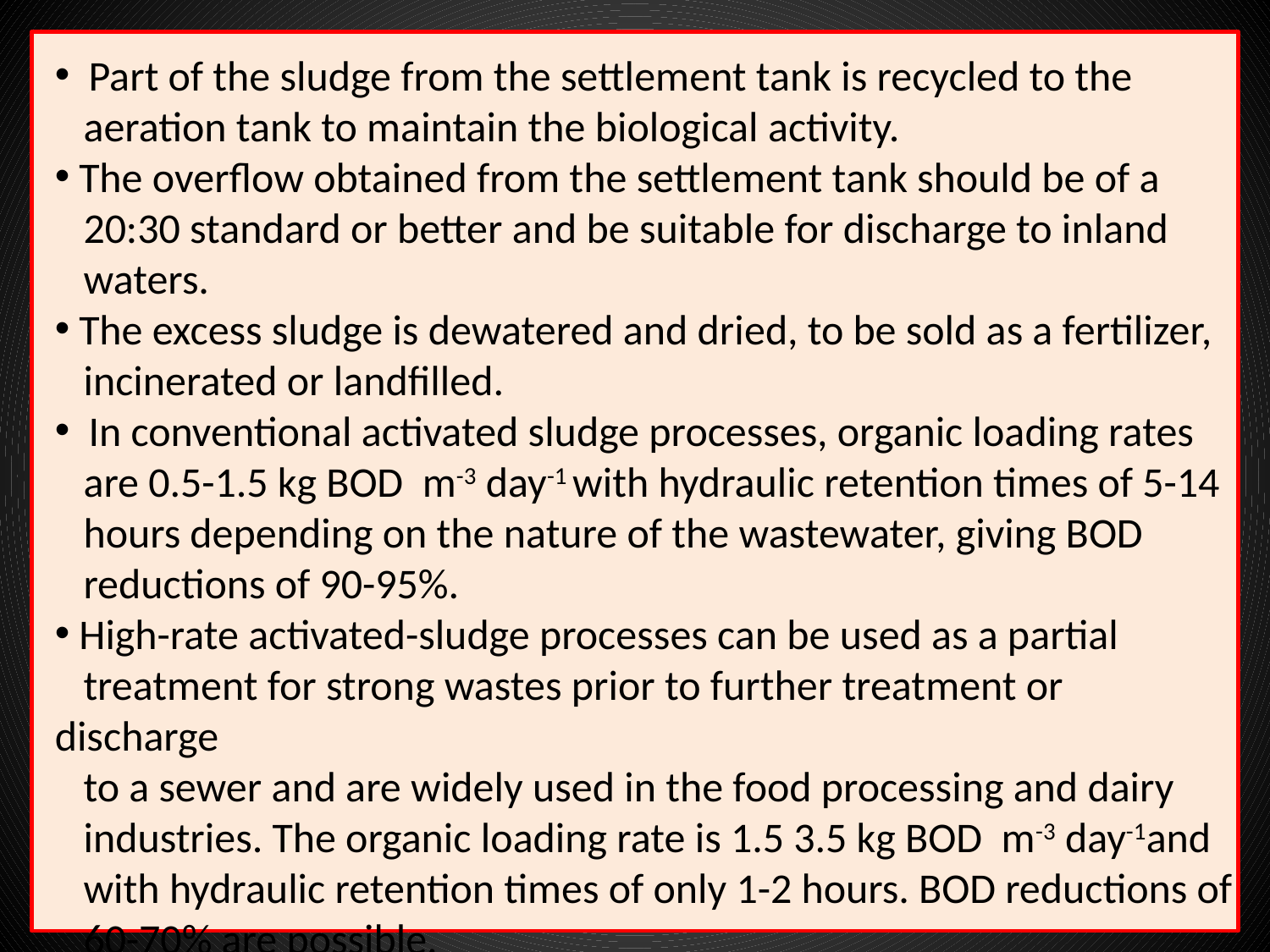

Part of the sludge from the settlement tank is recycled to the
   aeration tank to maintain the biological activity.
 The overflow obtained from the settlement tank should be of a
   20:30 standard or better and be suitable for discharge to inland
   waters.
 The excess sludge is dewatered and dried, to be sold as a fertilizer,
   incinerated or landfilled.
  In conventional activated sludge processes, organic loading rates
   are 0.5-1.5 kg BOD  m-3 day-1 with hydraulic retention times of 5-14
   hours depending on the nature of the wastewater, giving BOD
   reductions of 90-95%.
 High-rate activated-sludge processes can be used as a partial
   treatment for strong wastes prior to further treatment or discharge
   to a sewer and are widely used in the food processing and dairy
   industries. The organic loading rate is 1.5 3.5 kg BOD  m-3 day-1and
   with hydraulic retention times of only 1-2 hours. BOD reductions of
   60-70% are possible.